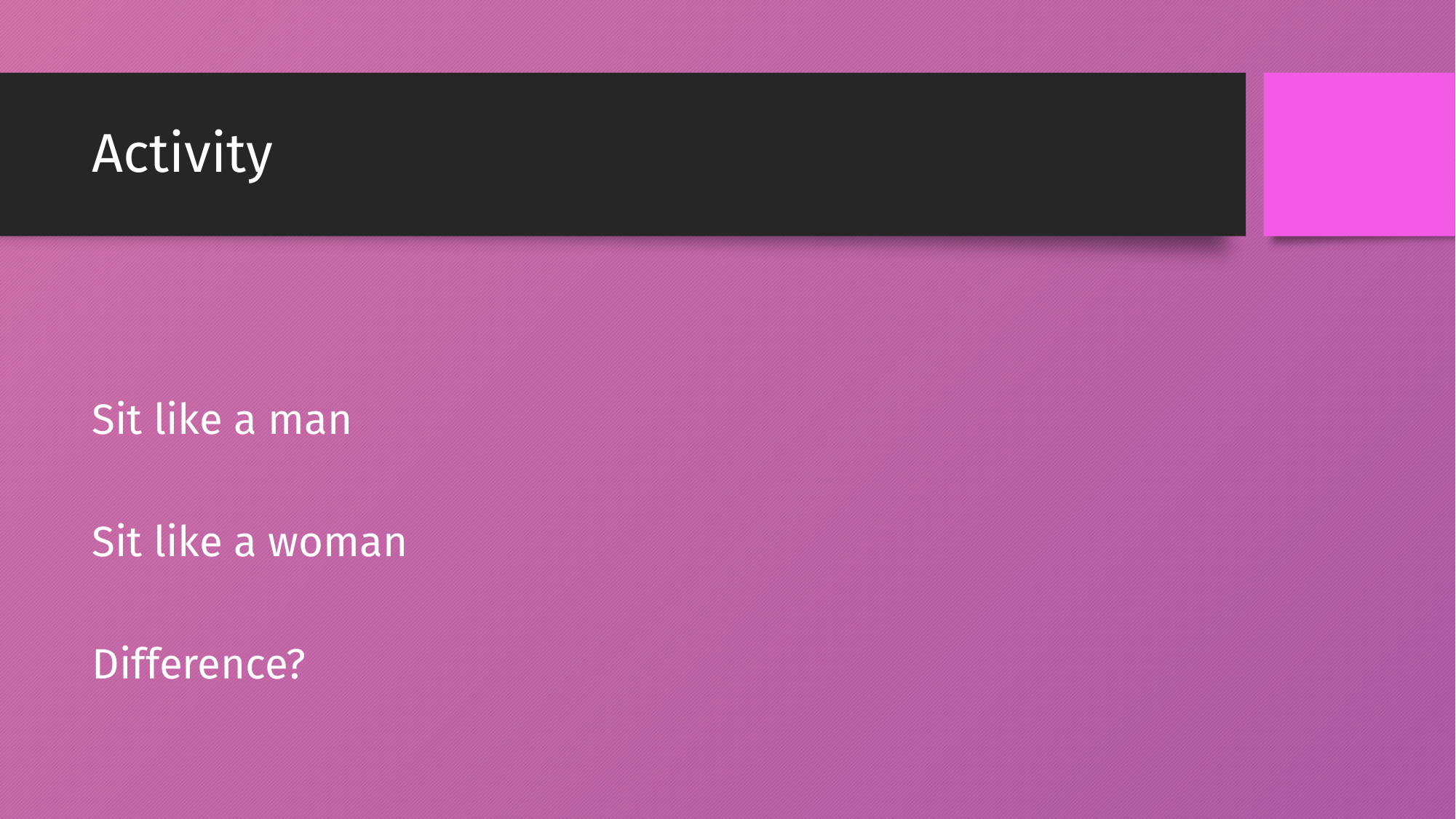

# Activity

Sit like a man

Sit like a woman

Difference?